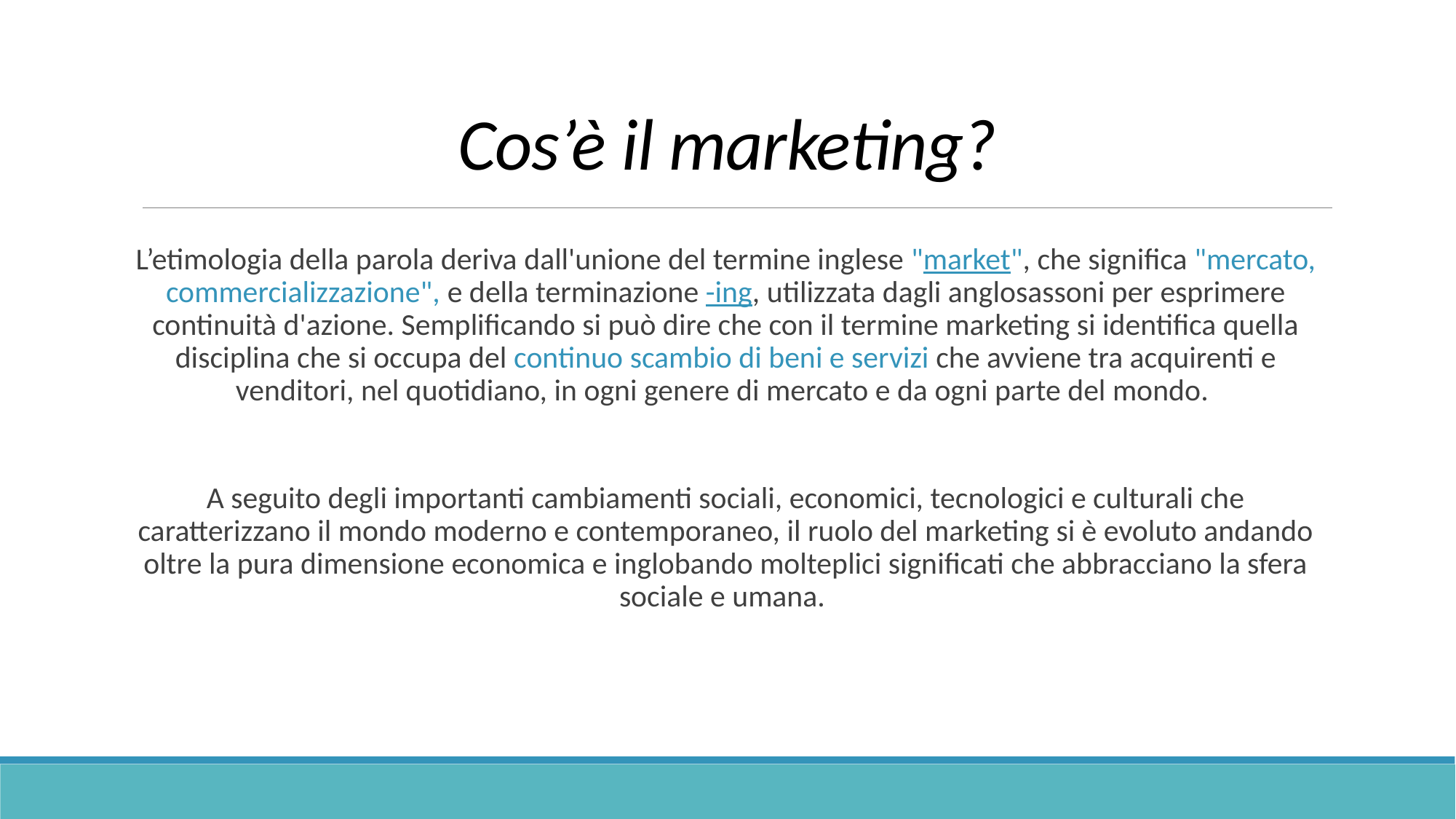

# Cos’è il marketing?
L’etimologia della parola deriva dall'unione del termine inglese "market", che significa "mercato, commercializzazione", e della terminazione -ing, utilizzata dagli anglosassoni per esprimere continuità d'azione. Semplificando si può dire che con il termine marketing si identifica quella disciplina che si occupa del continuo scambio di beni e servizi che avviene tra acquirenti e venditori, nel quotidiano, in ogni genere di mercato e da ogni parte del mondo.

A seguito degli importanti cambiamenti sociali, economici, tecnologici e culturali che caratterizzano il mondo moderno e contemporaneo, il ruolo del marketing si è evoluto andando oltre la pura dimensione economica e inglobando molteplici significati che abbracciano la sfera sociale e umana.